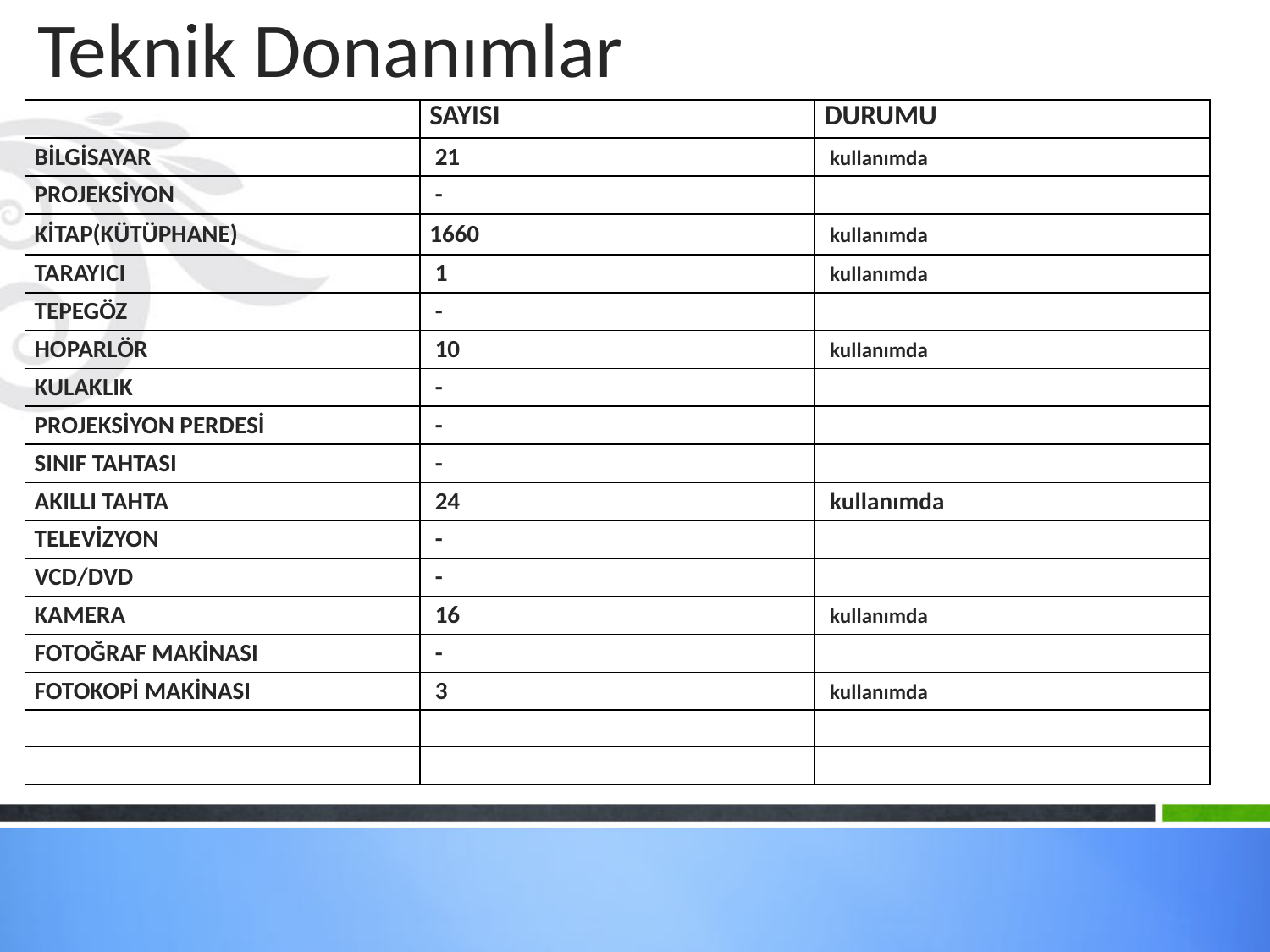

# Teknik Donanımlar
|  | SAYISI | DURUMU |
| --- | --- | --- |
| BİLGİSAYAR | 21 | kullanımda |
| PROJEKSİYON | - |  |
| KİTAP(KÜTÜPHANE) | 1660 | kullanımda |
| TARAYICI | 1 | kullanımda |
| TEPEGÖZ | - |  |
| HOPARLÖR | 10 | kullanımda |
| KULAKLIK | - |  |
| PROJEKSİYON PERDESİ | - |  |
| SINIF TAHTASI | - |  |
| AKILLI TAHTA | 24 | kullanımda |
| TELEVİZYON | - |  |
| VCD/DVD | - |  |
| KAMERA | 16 | kullanımda |
| FOTOĞRAF MAKİNASI | - |  |
| FOTOKOPİ MAKİNASI | 3 | kullanımda |
|  |  |  |
|  |  |  |